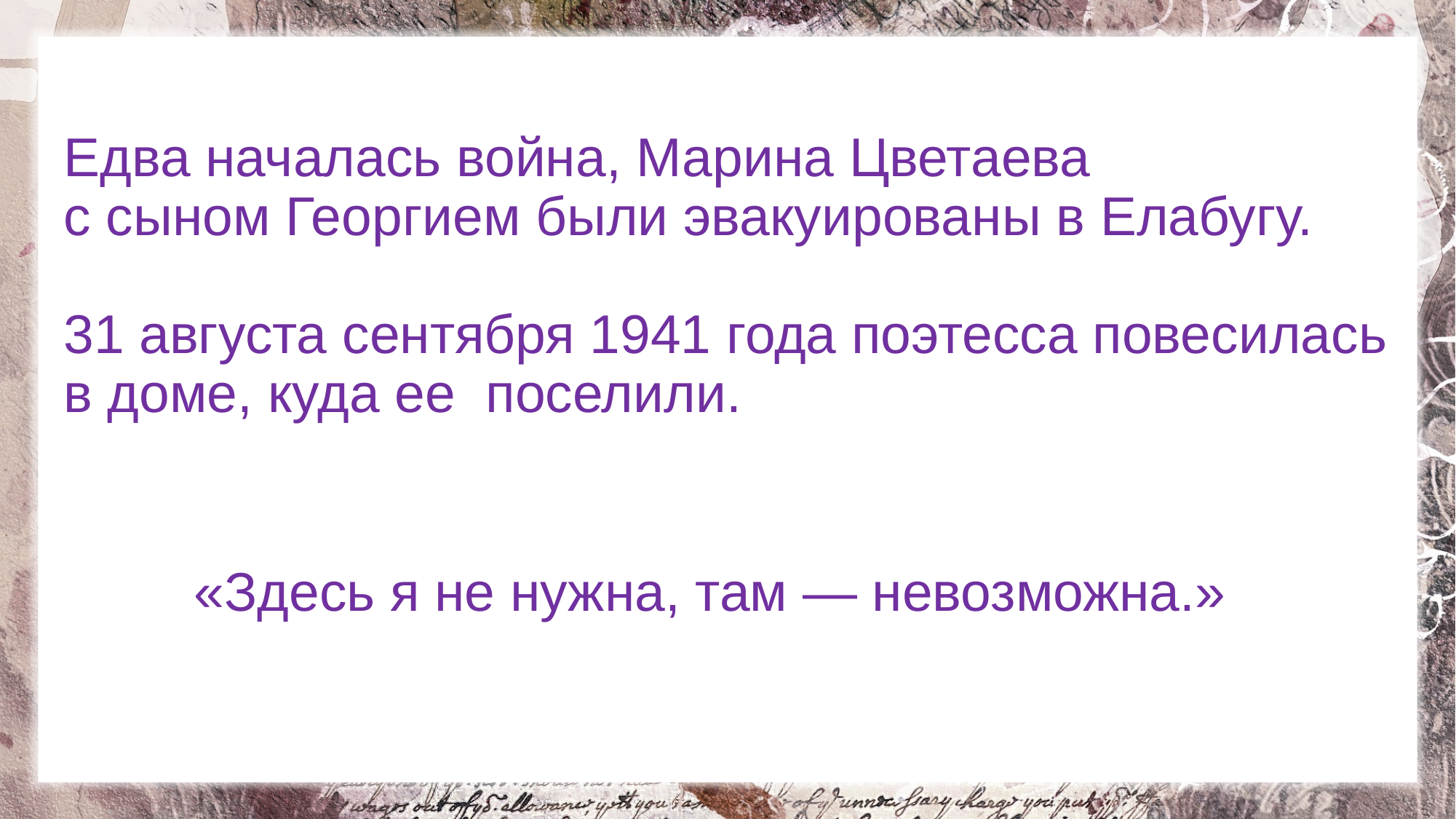

# Едва началась война, Марина Цветаева с сыном Георгием были эвакуированы в Елабугу. 31 августа сентября 1941 года поэтесса повесилась в доме, куда ее  поселили.
«Здесь я не нужна, там — невозможна.»